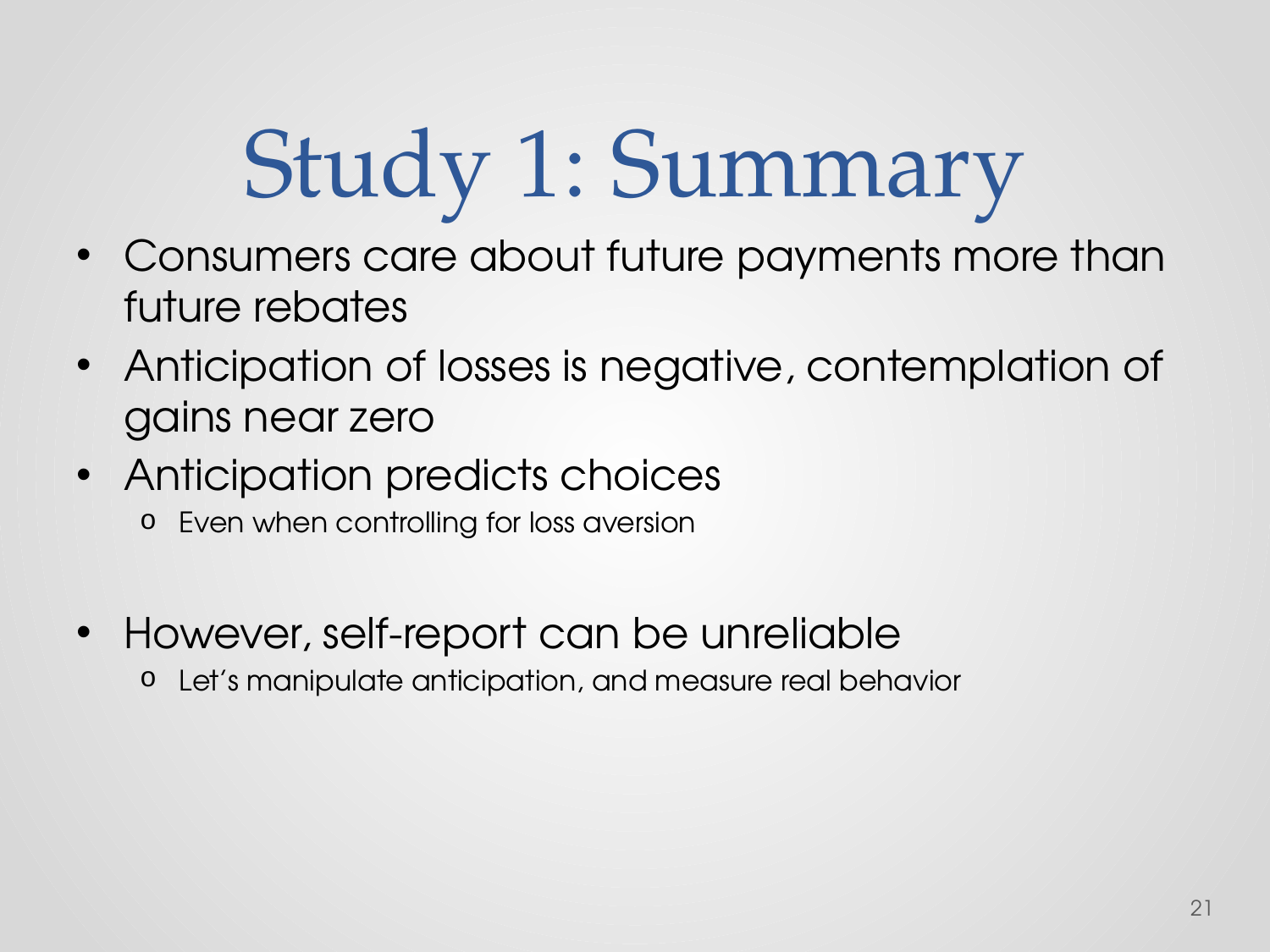

# Study 1: Summary
Consumers care about future payments more than future rebates
Anticipation of losses is negative, contemplation of gains near zero
Anticipation predicts choices
Even when controlling for loss aversion

However, self-report can be unreliable
Let’s manipulate anticipation, and measure real behavior
21